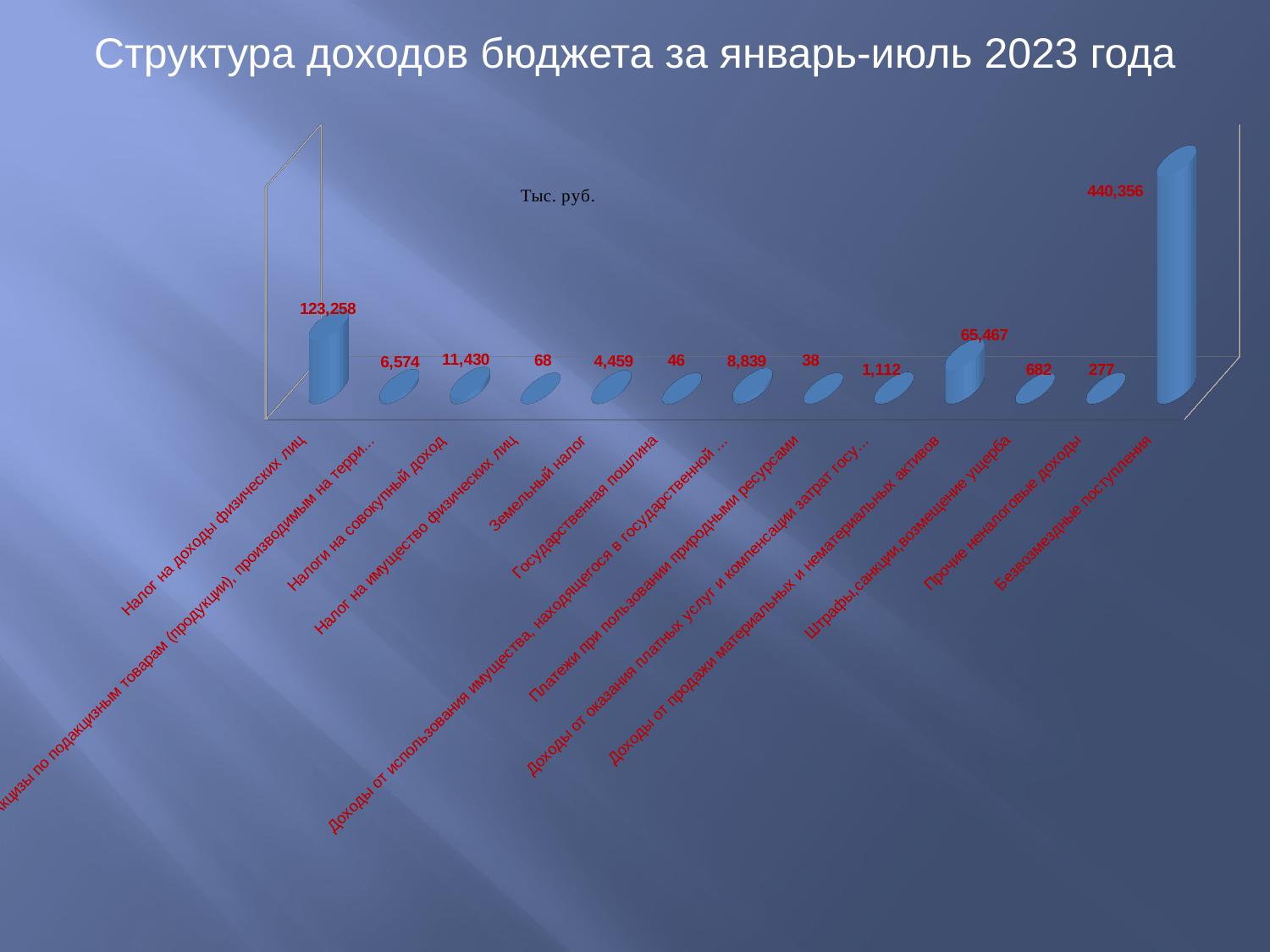

Структура доходов бюджета за январь-июль 2023 года

[unsupported chart]